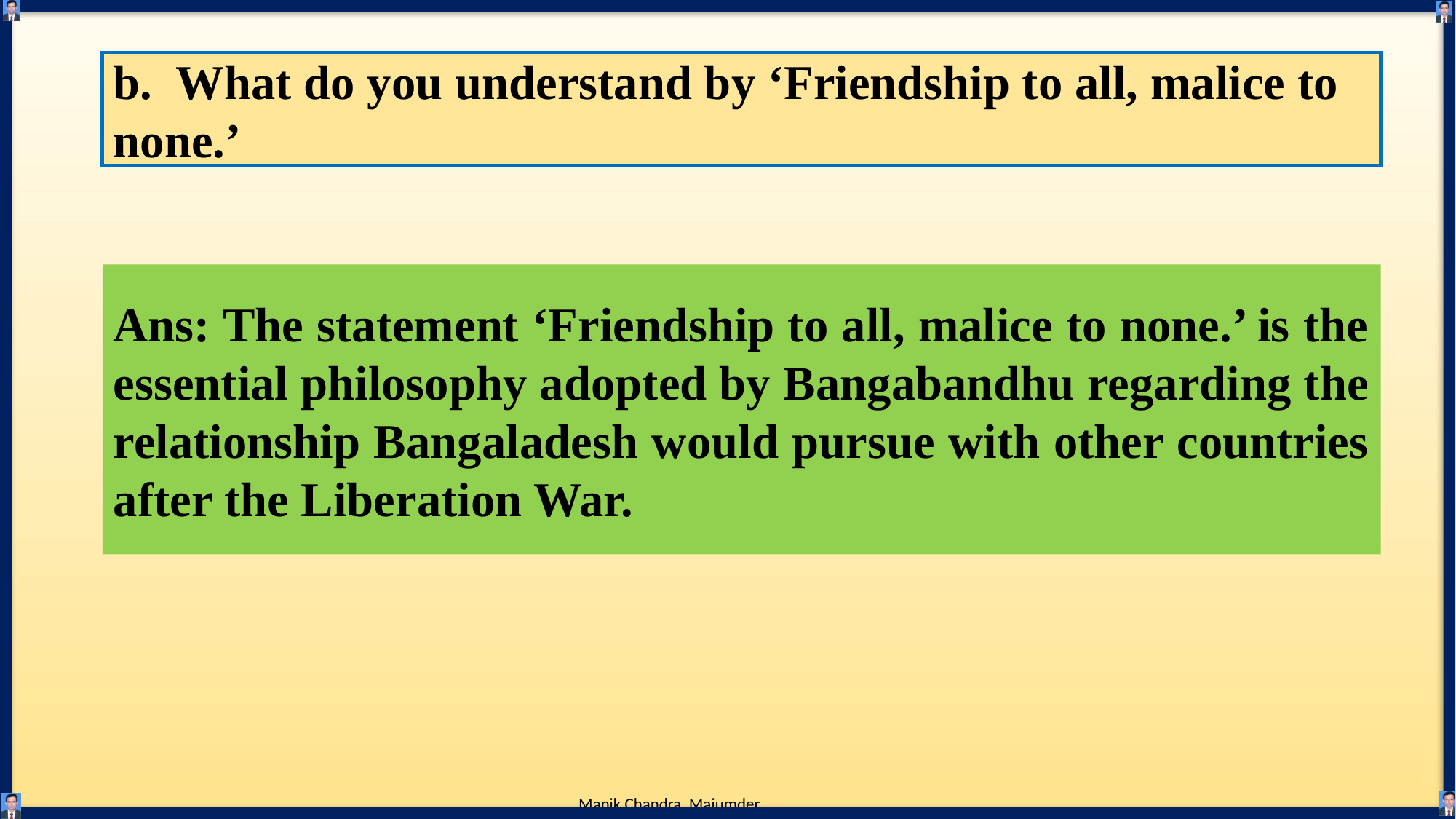

b.  What do you understand by ‘Friendship to all, malice to none.’
Ans: The statement ‘Friendship to all, malice to none.’ is the essential philosophy adopted by Bangabandhu regarding the relationship Bangaladesh would pursue with other countries after the Liberation War.